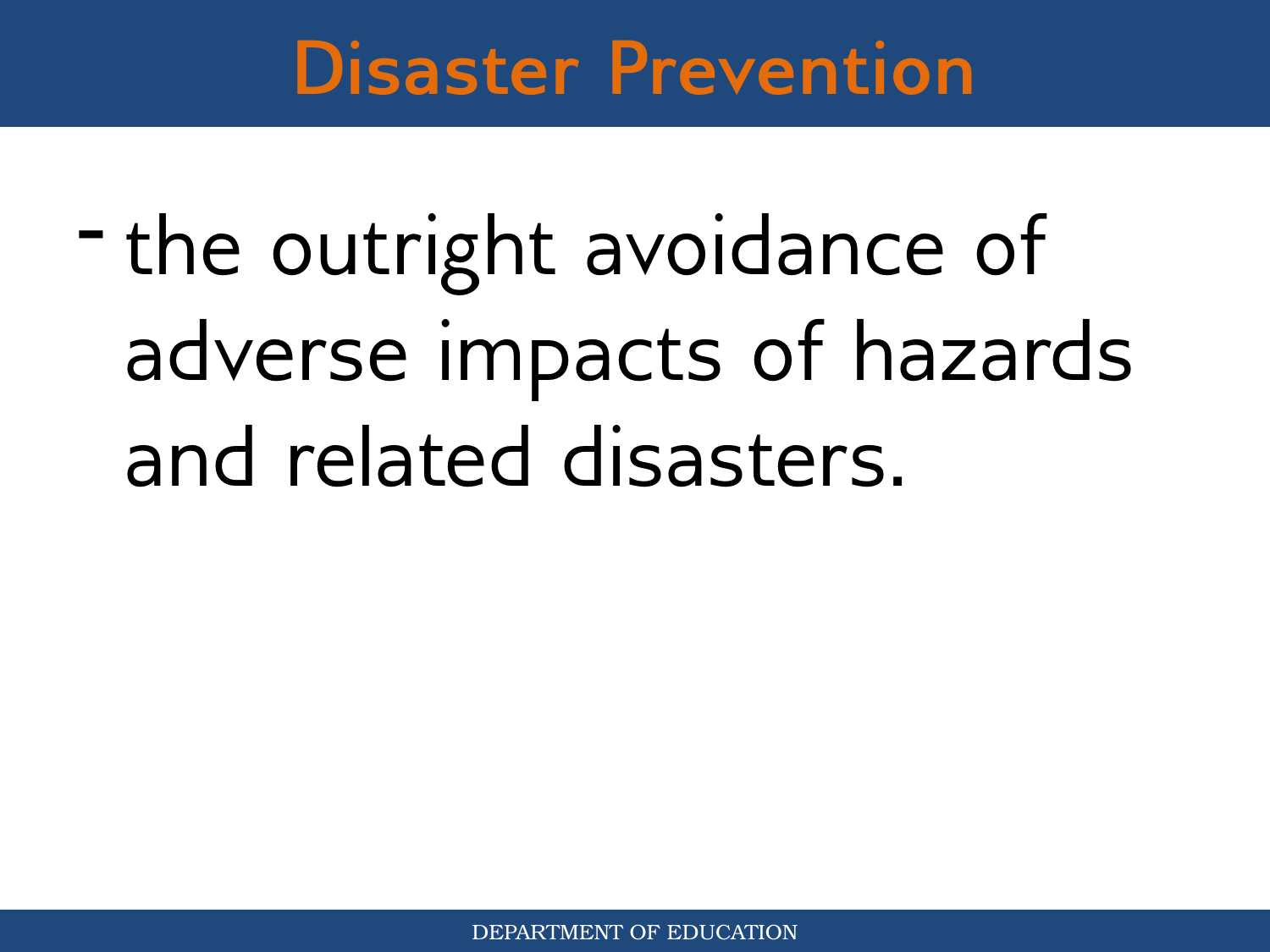

# Disaster Prevention
the outright avoidance of adverse impacts of hazards and related disasters.